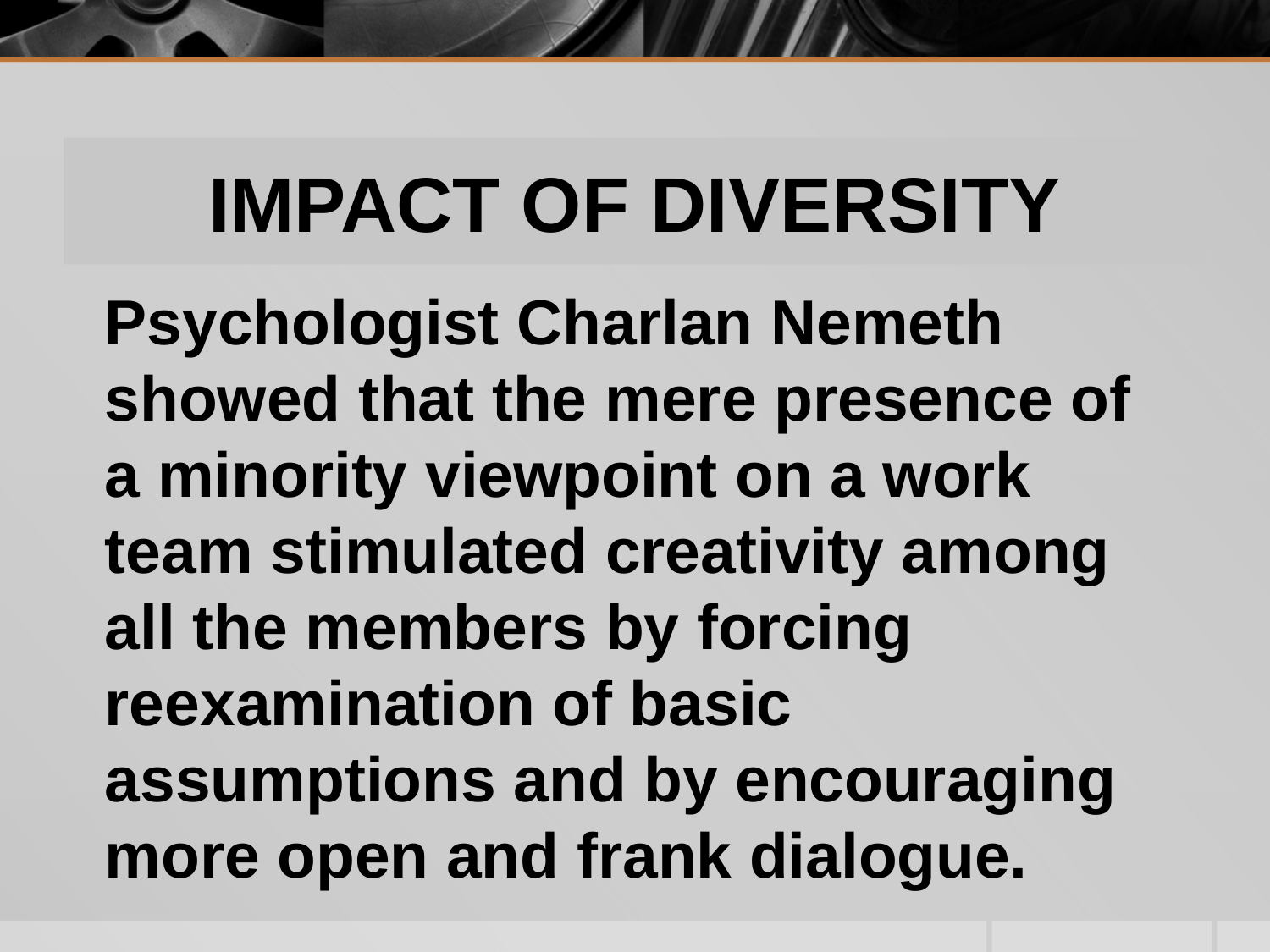

# IMPACT OF DIVERSITY
Psychologist Charlan Nemeth showed that the mere presence of a minority viewpoint on a work team stimulated creativity among all the members by forcing reexamination of basic assumptions and by encouraging more open and frank dialogue.